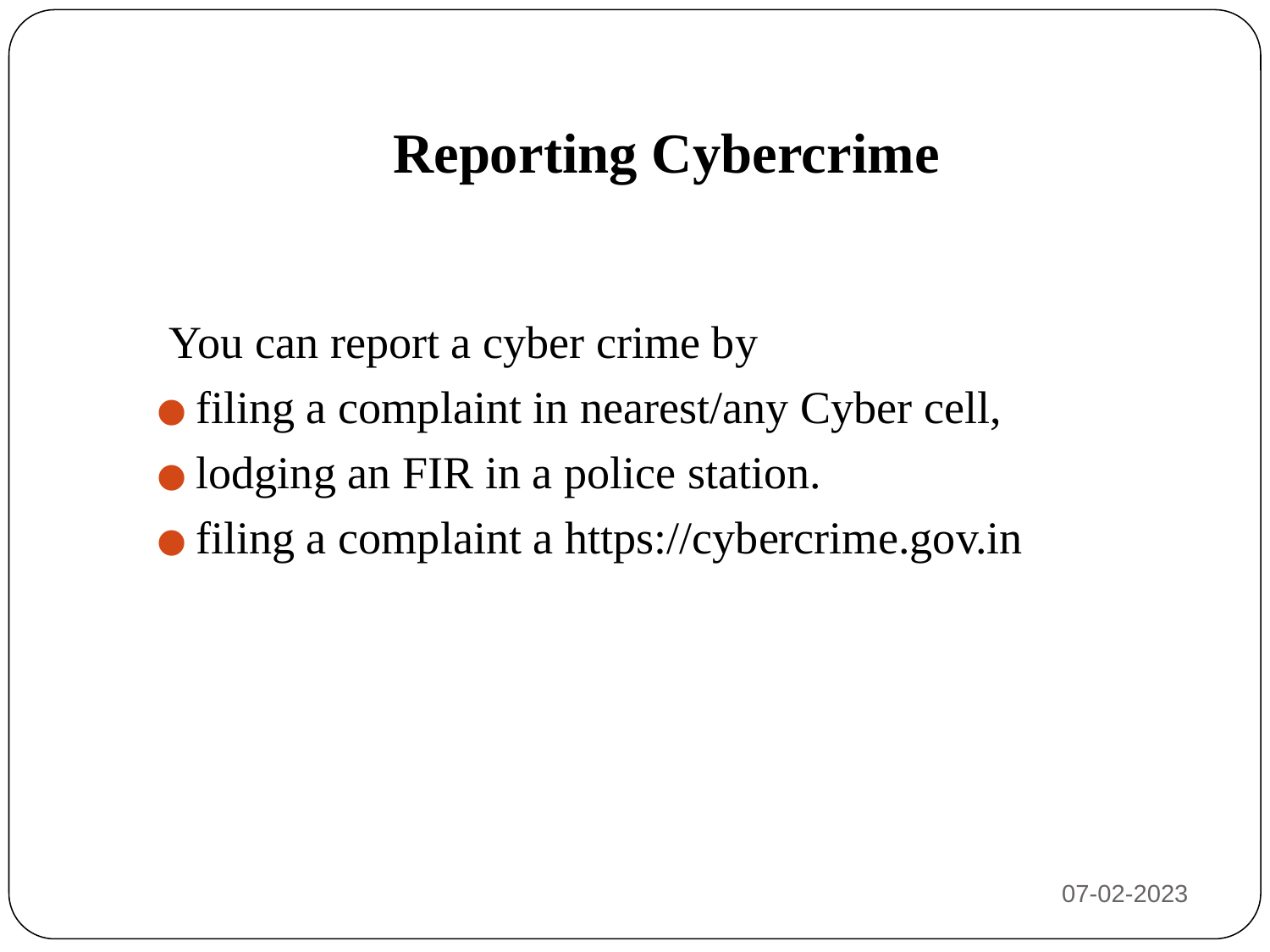

# Reporting Cybercrime
 You can report a cyber crime by
filing a complaint in nearest/any Cyber cell,
lodging an FIR in a police station.
filing a complaint a https://cybercrime.gov.in
07-02-2023